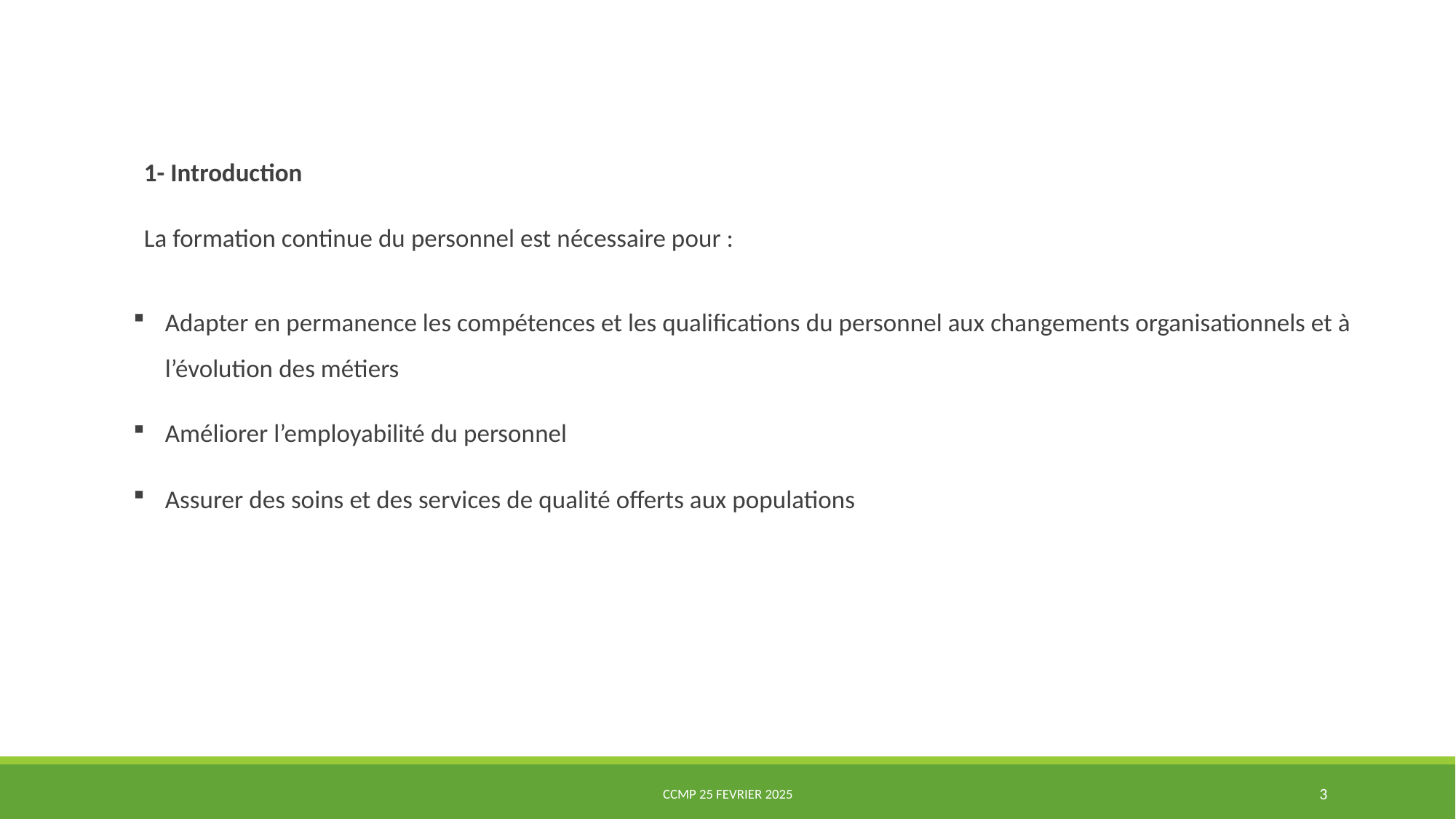

1- Introduction
La formation continue du personnel est nécessaire pour :
Adapter en permanence les compétences et les qualifications du personnel aux changements organisationnels et à l’évolution des métiers
Améliorer l’employabilité du personnel
Assurer des soins et des services de qualité offerts aux populations
CCMP 25 Fevrier 2025
3